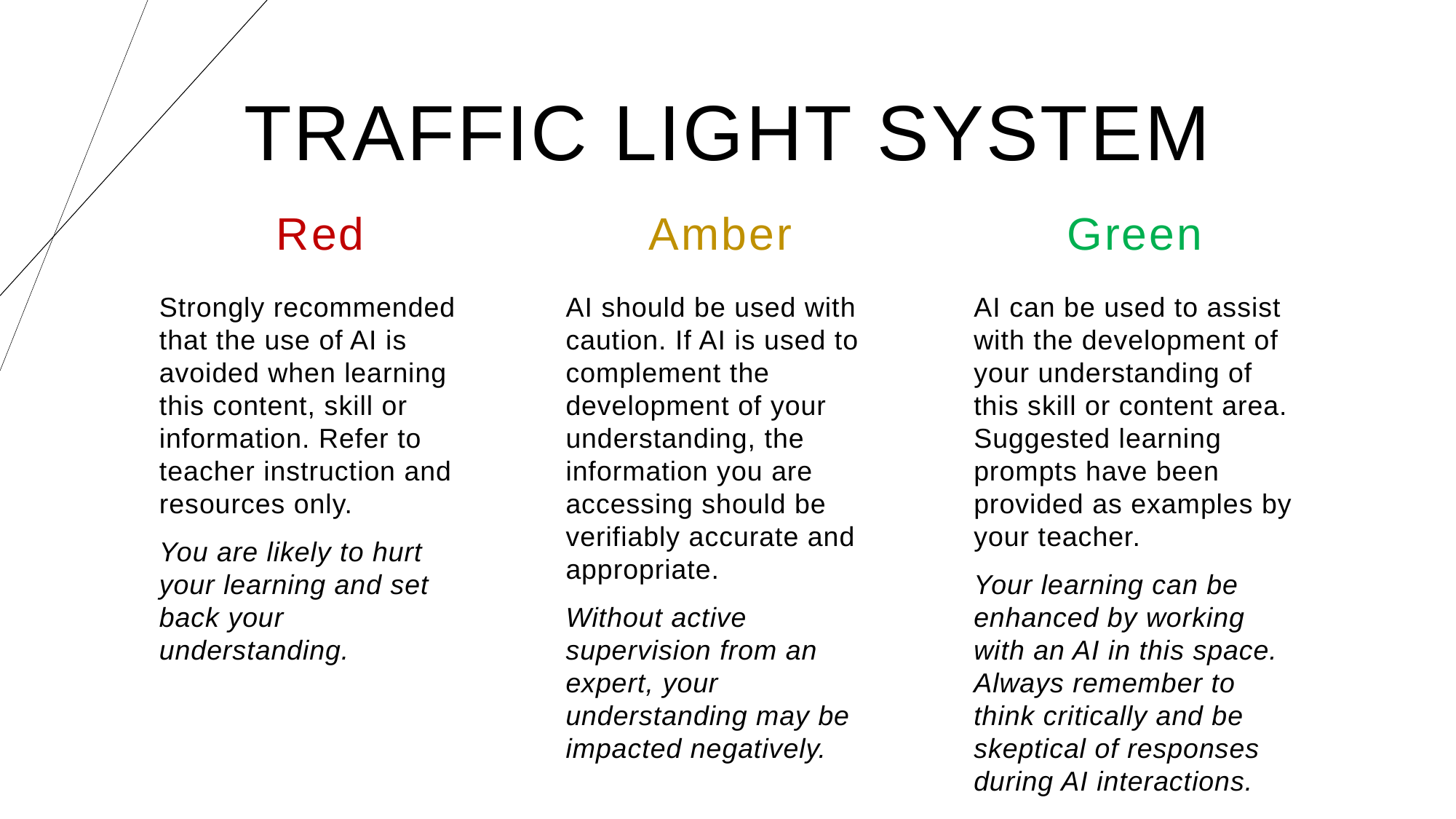

# Traffic Light System
Red
Amber
Green
Strongly recommended that the use of AI is avoided when learning this content, skill or information. Refer to teacher instruction and resources only.
You are likely to hurt your learning and set back your understanding.

AI should be used with caution. If AI is used to complement the development of your understanding, the information you are accessing should be verifiably accurate and appropriate.
Without active supervision from an expert, your understanding may be impacted negatively.
AI can be used to assist with the development of your understanding of this skill or content area. Suggested learning prompts have been provided as examples by your teacher.
Your learning can be enhanced by working with an AI in this space. Always remember to think critically and be skeptical of responses during AI interactions.